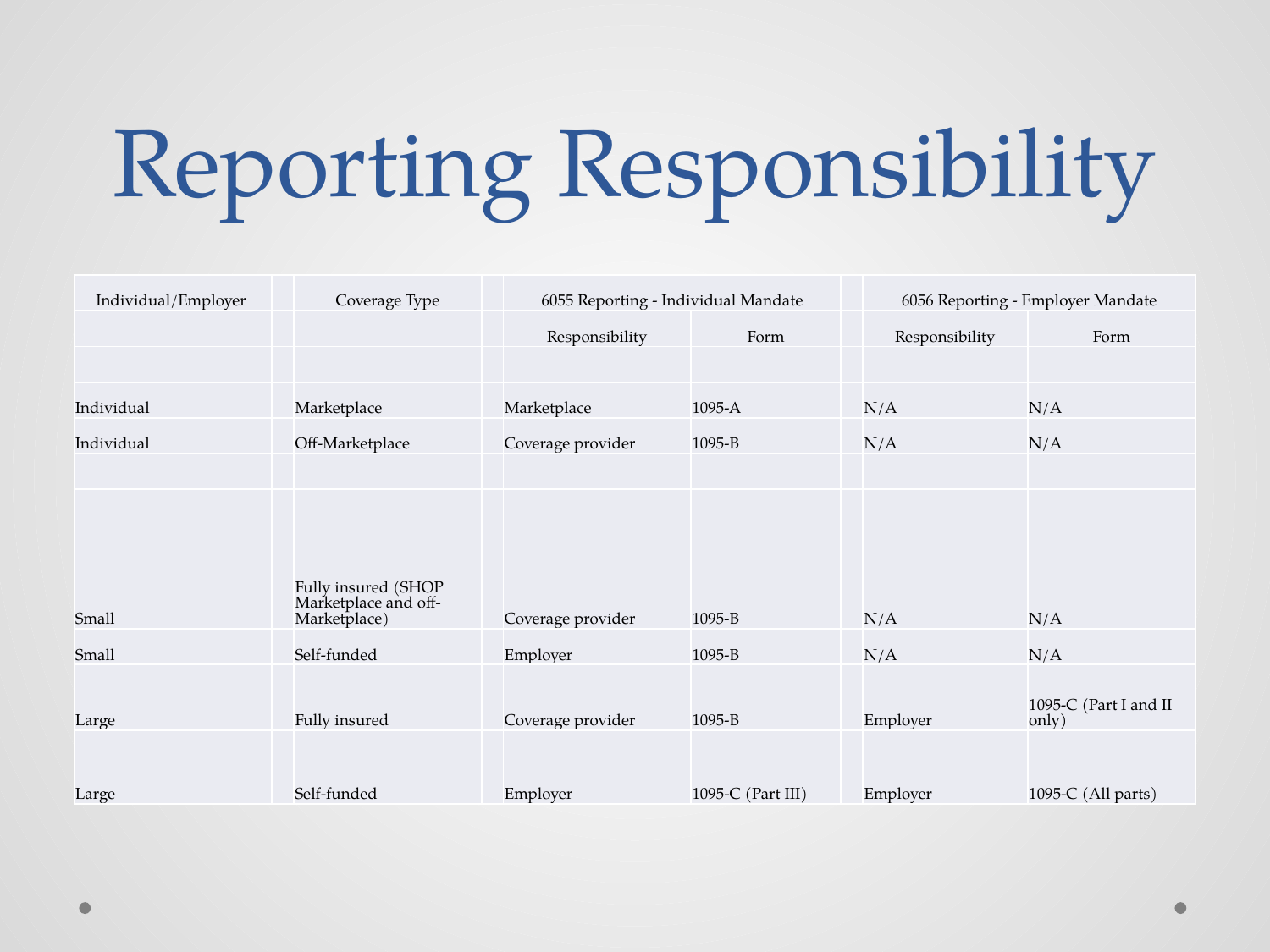

# Reporting Responsibility
| Individual/Employer |  | Coverage Type |  | 6055 Reporting - Individual Mandate |  |  | 6056 Reporting - Employer Mandate |  |
| --- | --- | --- | --- | --- | --- | --- | --- | --- |
|  |  |  |  | Responsibility | Form |  | Responsibility | Form |
|  |  |  |  |  |  |  |  |  |
| Individual |  | Marketplace |  | Marketplace | 1095-A |  | N/A | N/A |
| Individual |  | Off-Marketplace |  | Coverage provider | 1095-B |  | N/A | N/A |
|  |  |  |  |  |  |  |  |  |
| Small |  | Fully insured (SHOP Marketplace and off-Marketplace) |  | Coverage provider | 1095-B |  | N/A | N/A |
| Small |  | Self-funded |  | Employer | 1095-B |  | N/A | N/A |
| Large |  | Fully insured |  | Coverage provider | 1095-B |  | Employer | 1095-C (Part I and II only) |
| Large |  | Self-funded |  | Employer | 1095-C (Part III) |  | Employer | 1095-C (All parts) |